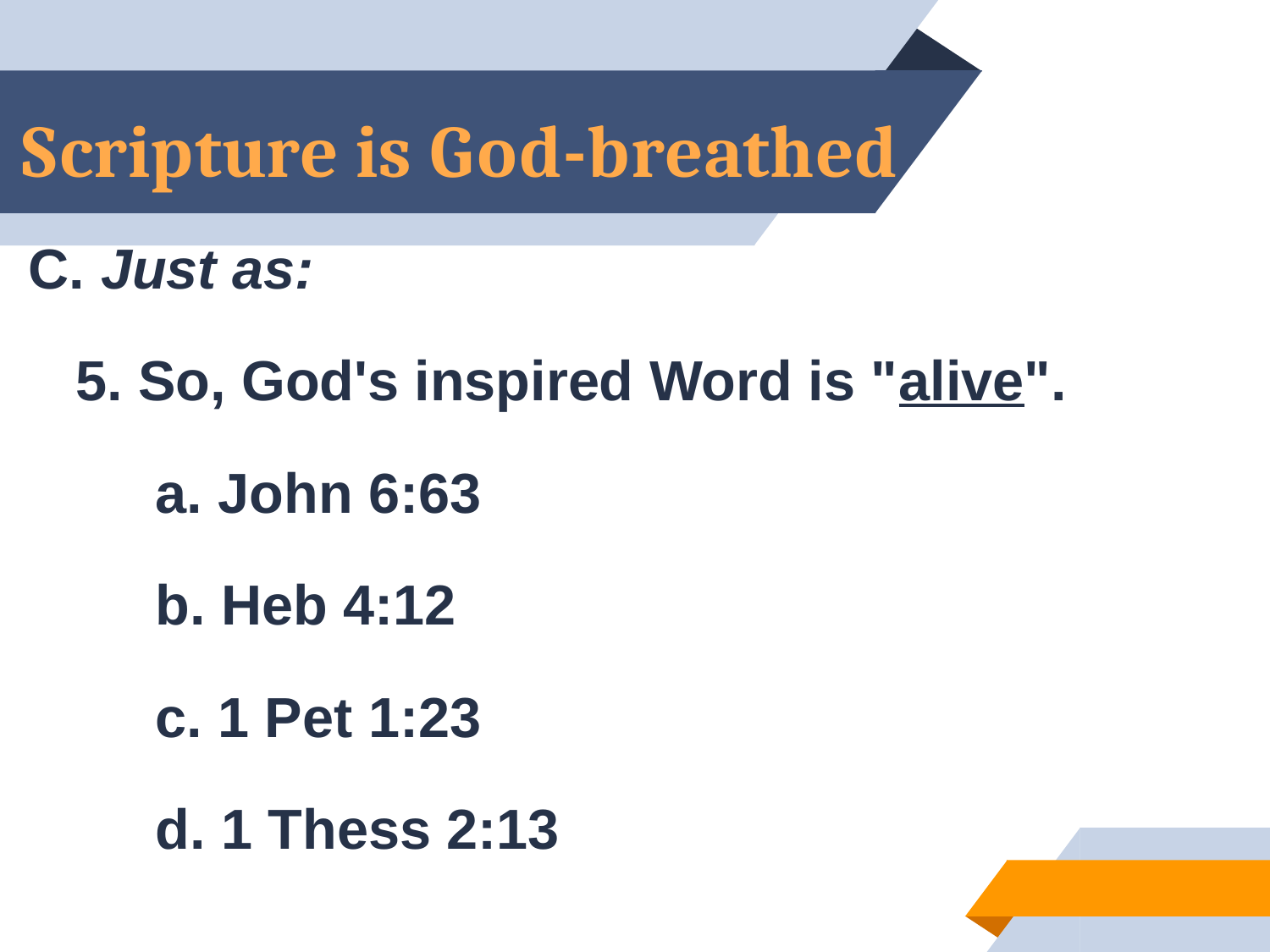

# Scripture is God-breathed
C. Just as:
   5. So, God's inspired Word is "alive".
	a. John 6:63
	b. Heb 4:12
	c. 1 Pet 1:23
	d. 1 Thess 2:13

24